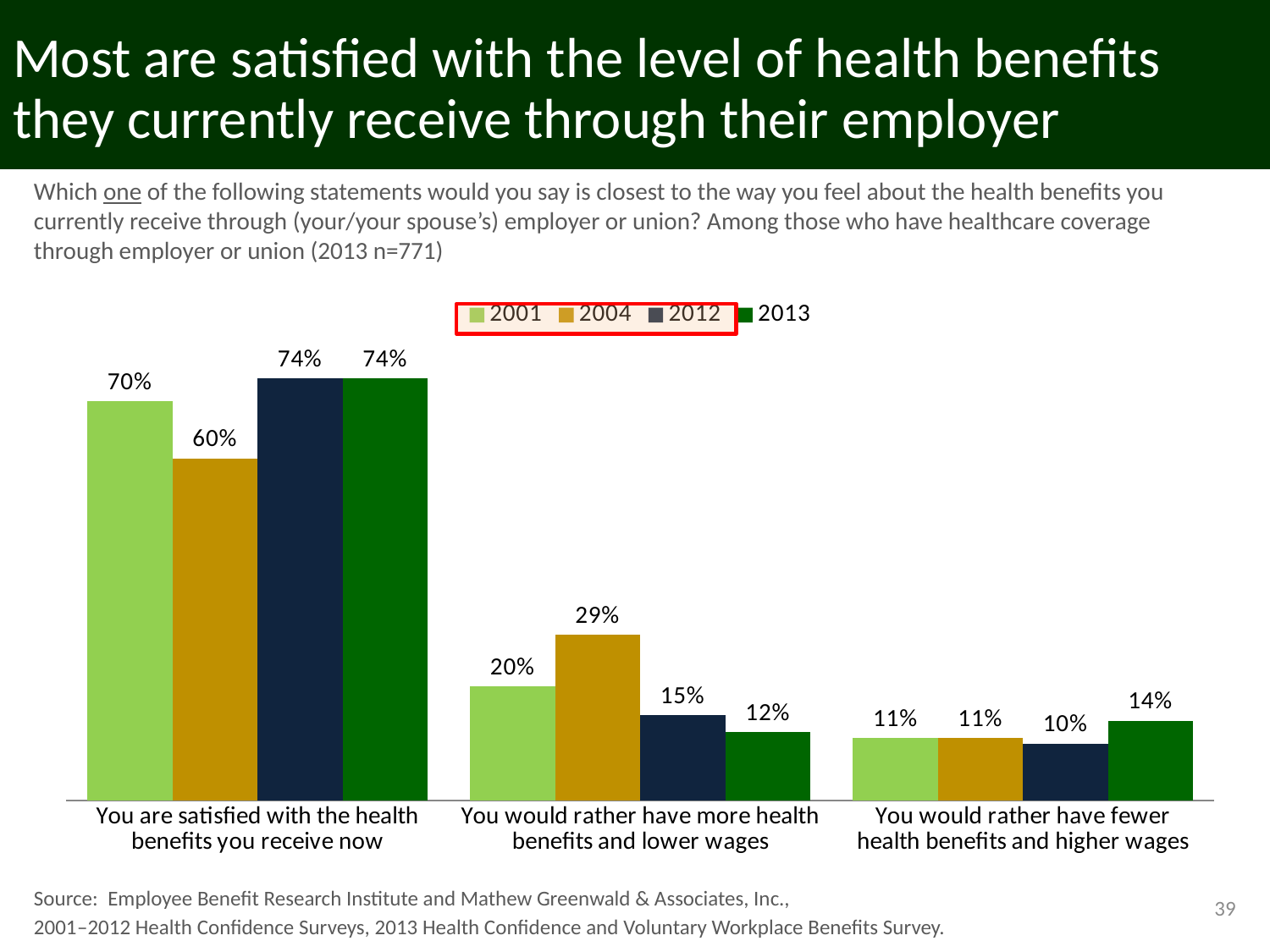

# Most are satisfied with the level of health benefits they currently receive through their employer
Which one of the following statements would you say is closest to the way you feel about the health benefits you currently receive through (your/your spouse’s) employer or union? Among those who have healthcare coverage through employer or union (2013 n=771)

### Chart

| Category | 2001 | 2004 | 2012 | 2013 |
|---|---|---|---|---|
| You are satisfied with the health benefits you receive now | 0.7 | 0.6 | 0.74 | 0.74 |
| You would rather have more health benefits and lower wages | 0.2 | 0.29 | 0.15 | 0.12 |
| You would rather have fewer health benefits and higher wages | 0.11 | 0.11 | 0.1 | 0.14 |
Source:  Employee Benefit Research Institute and Mathew Greenwald & Associates, Inc.,
2001–2012 Health Confidence Surveys, 2013 Health Confidence and Voluntary Workplace Benefits Survey.

39